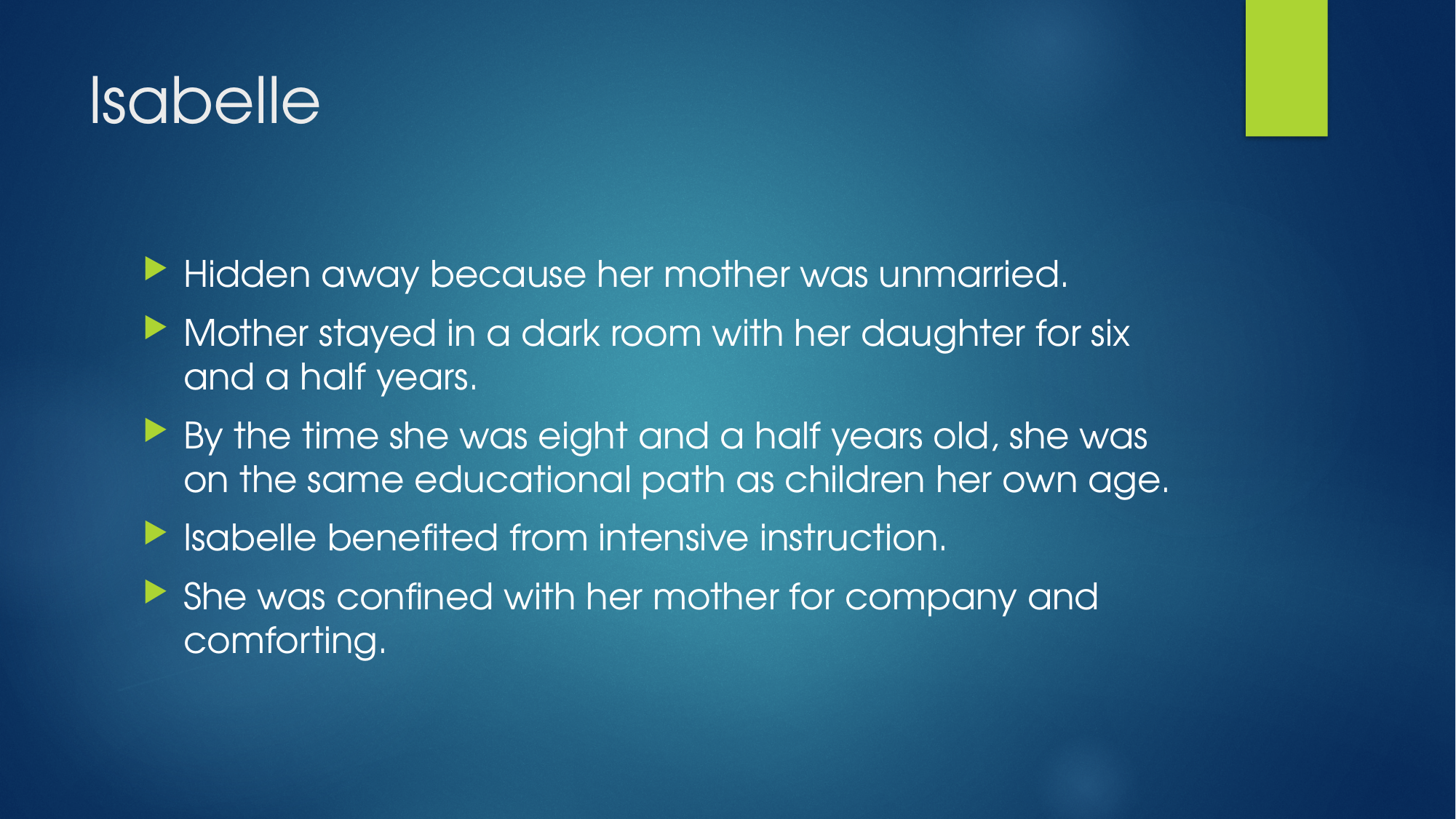

# Isabelle
Hidden away because her mother was unmarried.
Mother stayed in a dark room with her daughter for six and a half years.
By the time she was eight and a half years old, she was on the same educational path as children her own age.
Isabelle benefited from intensive instruction.
She was confined with her mother for company and comforting.